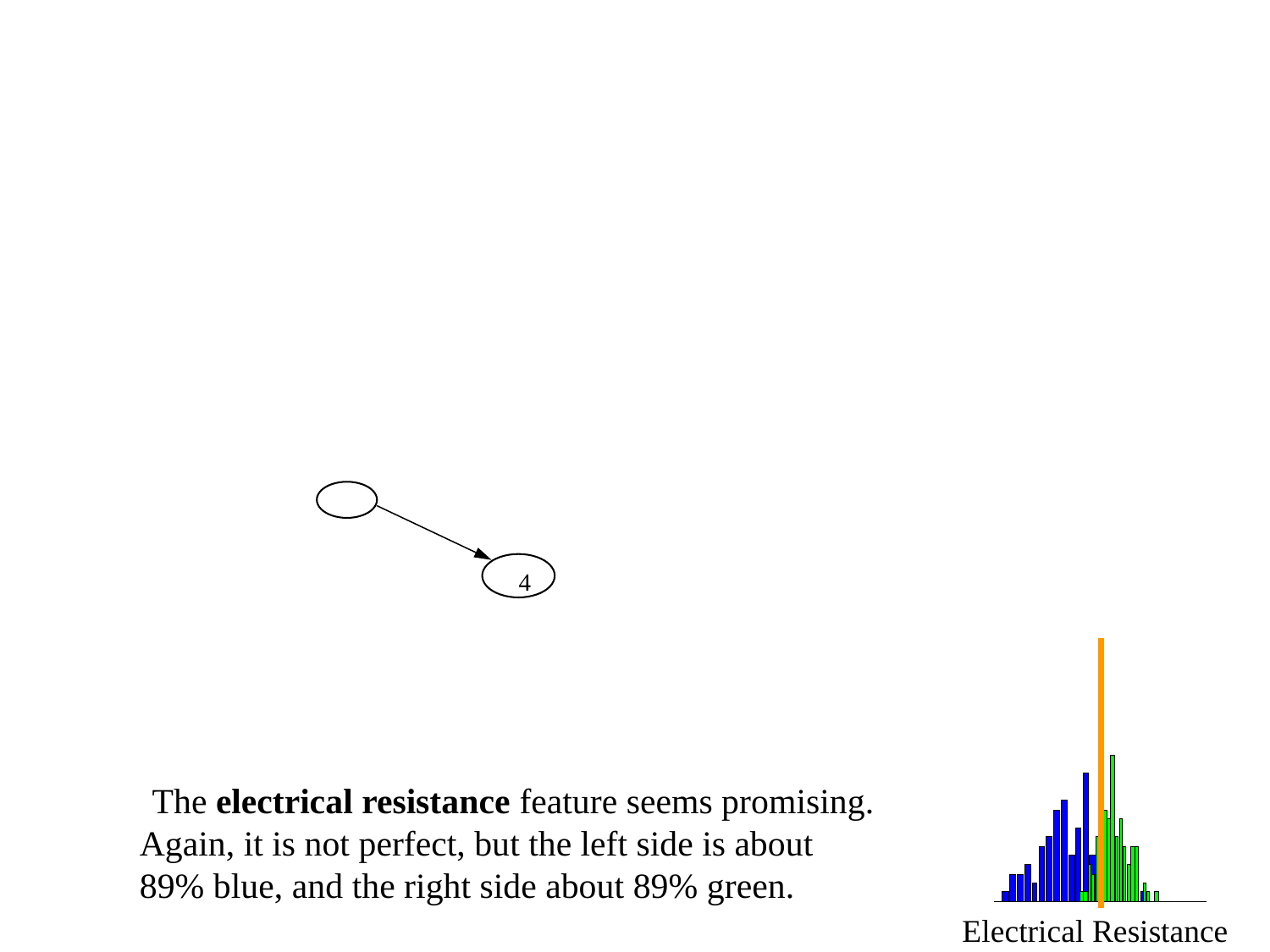

4

The electrical resistance feature seems promising.
Again, it is not perfect, but the left side is about 89% blue, and the right side about 89% green.

Electrical Resistance